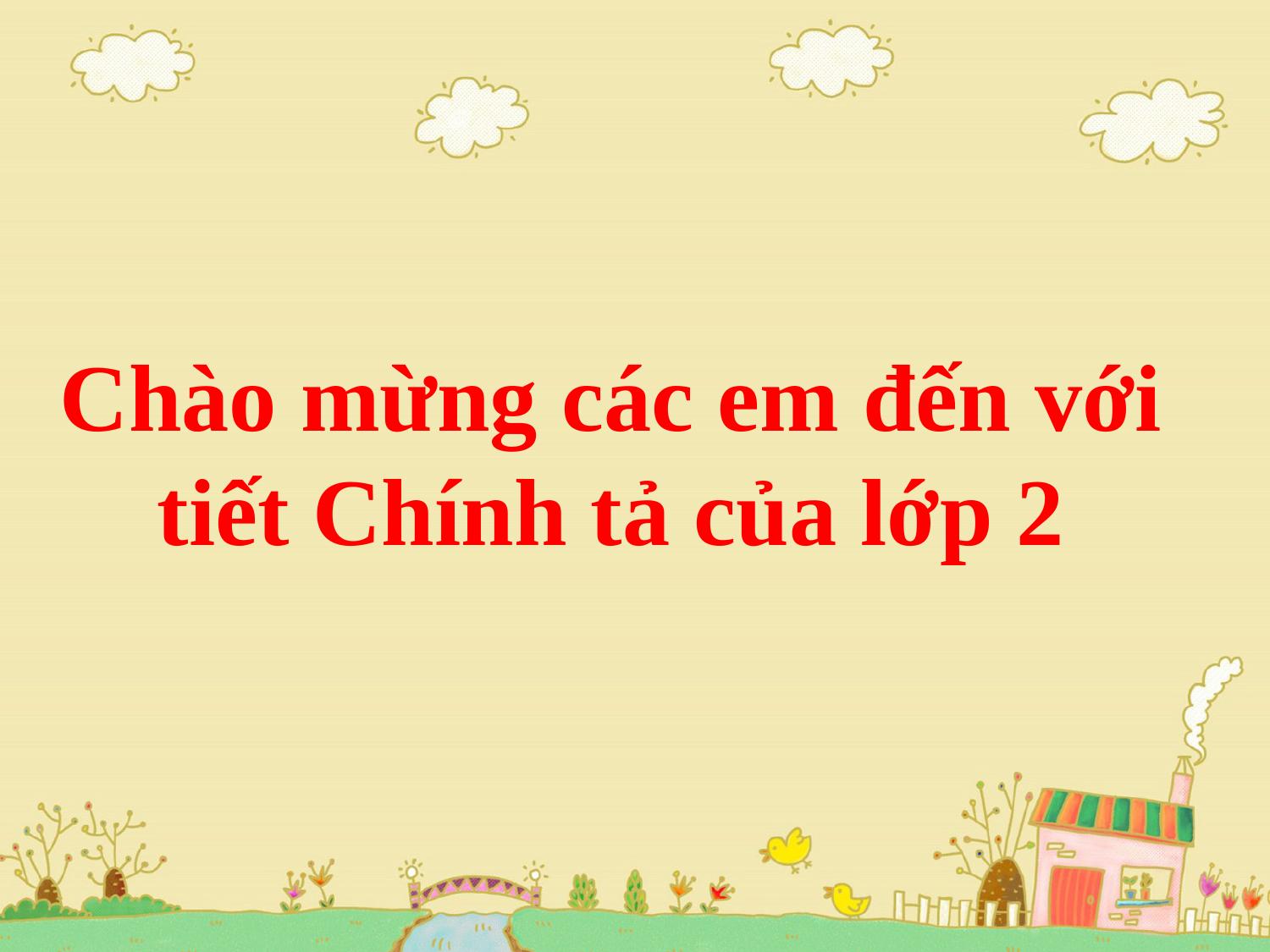

# Chào mừng các em đến với tiết Chính tả của lớp 2